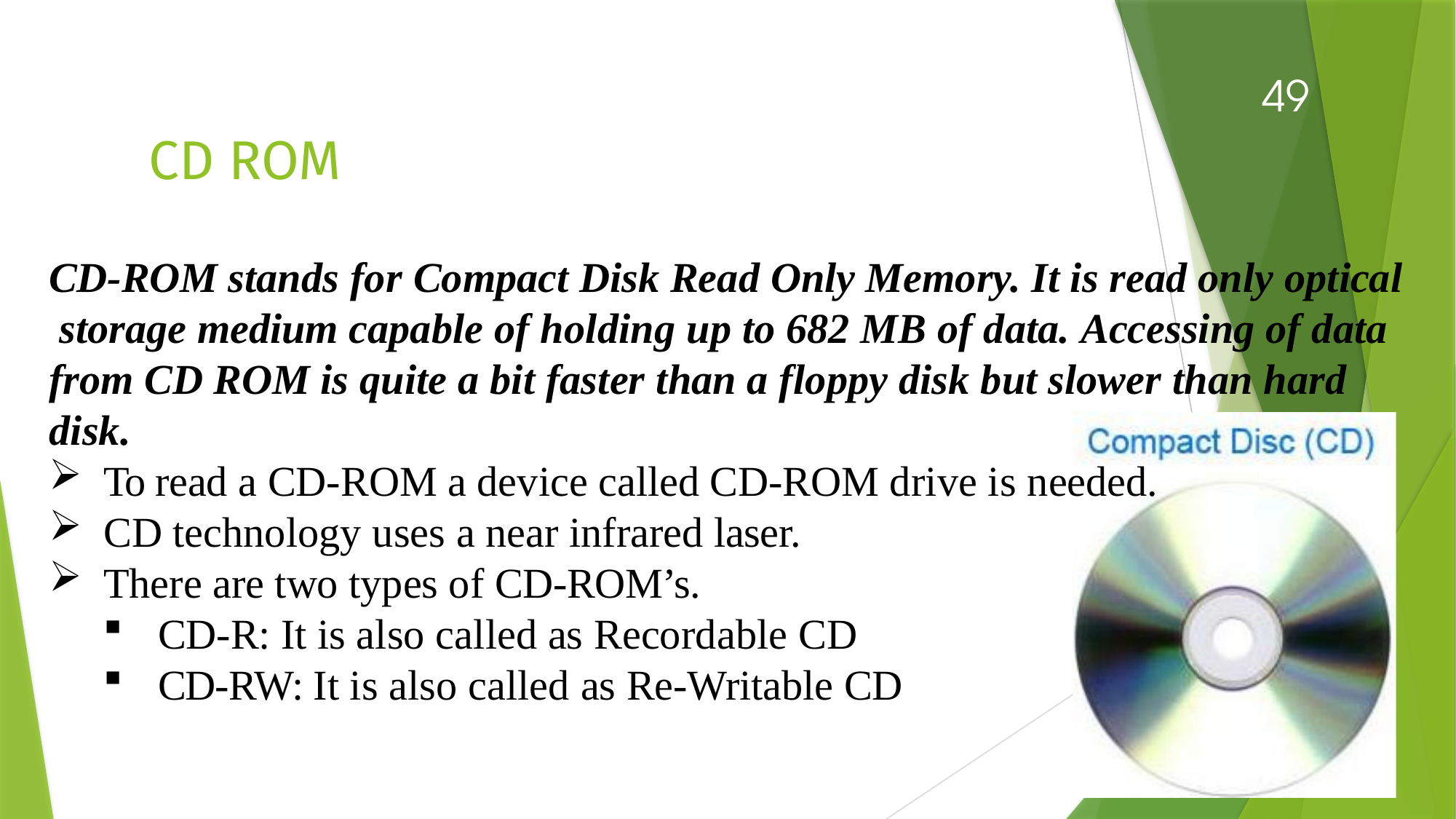

49
# CD ROM
CD-ROM stands for Compact Disk Read Only Memory. It is read only optical  storage medium capable of holding up to 682 MB of data. Accessing of data  from CD ROM is quite a bit faster than a floppy disk but slower than hard  disk.
To read a CD-ROM a device called CD-ROM drive is needed.
CD technology uses a near infrared laser.
There are two types of CD-ROM’s.
CD-R: It is also called as Recordable CD
CD-RW: It is also called as Re-Writable CD